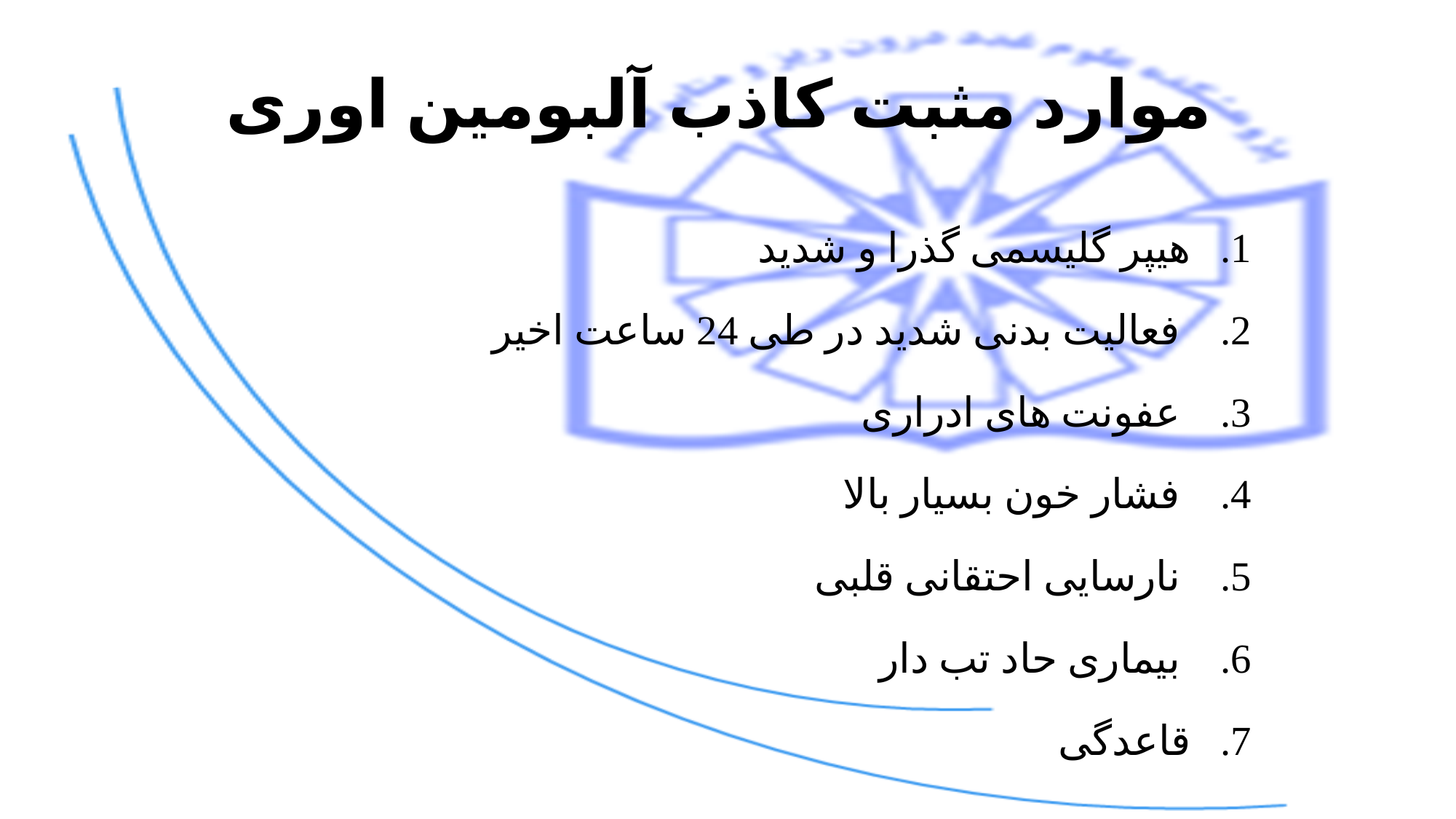

# موارد مثبت کاذب آلبومین اوری
هیپر گلیسمی گذرا و شدید
 فعالیت بدنی شدید در طی 24 ساعت اخیر
 عفونت های ادراری
 فشار خون بسیار بالا
 نارسایی احتقانی قلبی
 بیماری حاد تب دار
قاعدگی